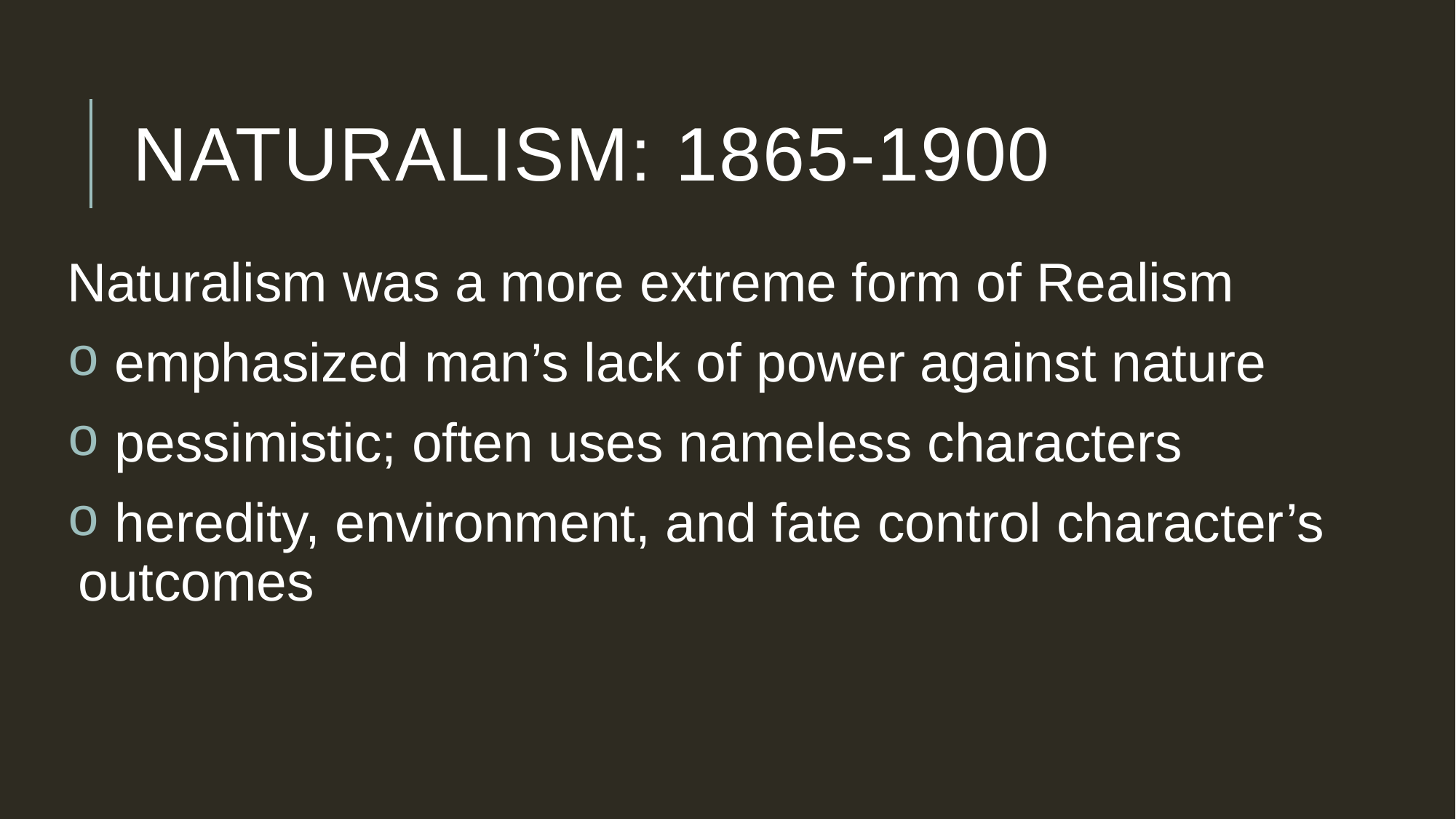

# Naturalism: 1865-1900
Naturalism was a more extreme form of Realism
 emphasized man’s lack of power against nature
 pessimistic; often uses nameless characters
 heredity, environment, and fate control character’s outcomes